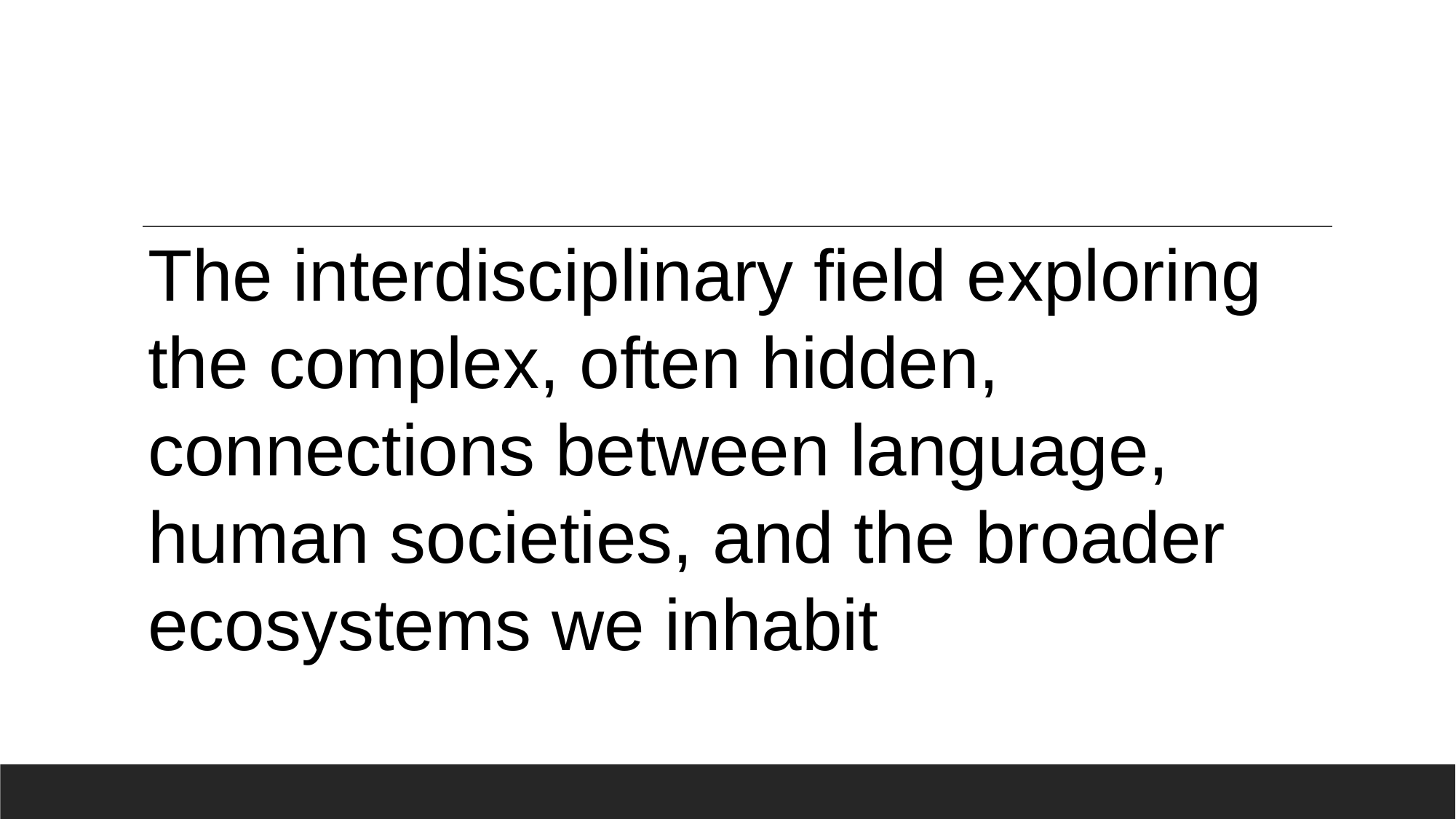

The interdisciplinary field exploring the complex, often hidden, connections between language, human societies, and the broader ecosystems we inhabit